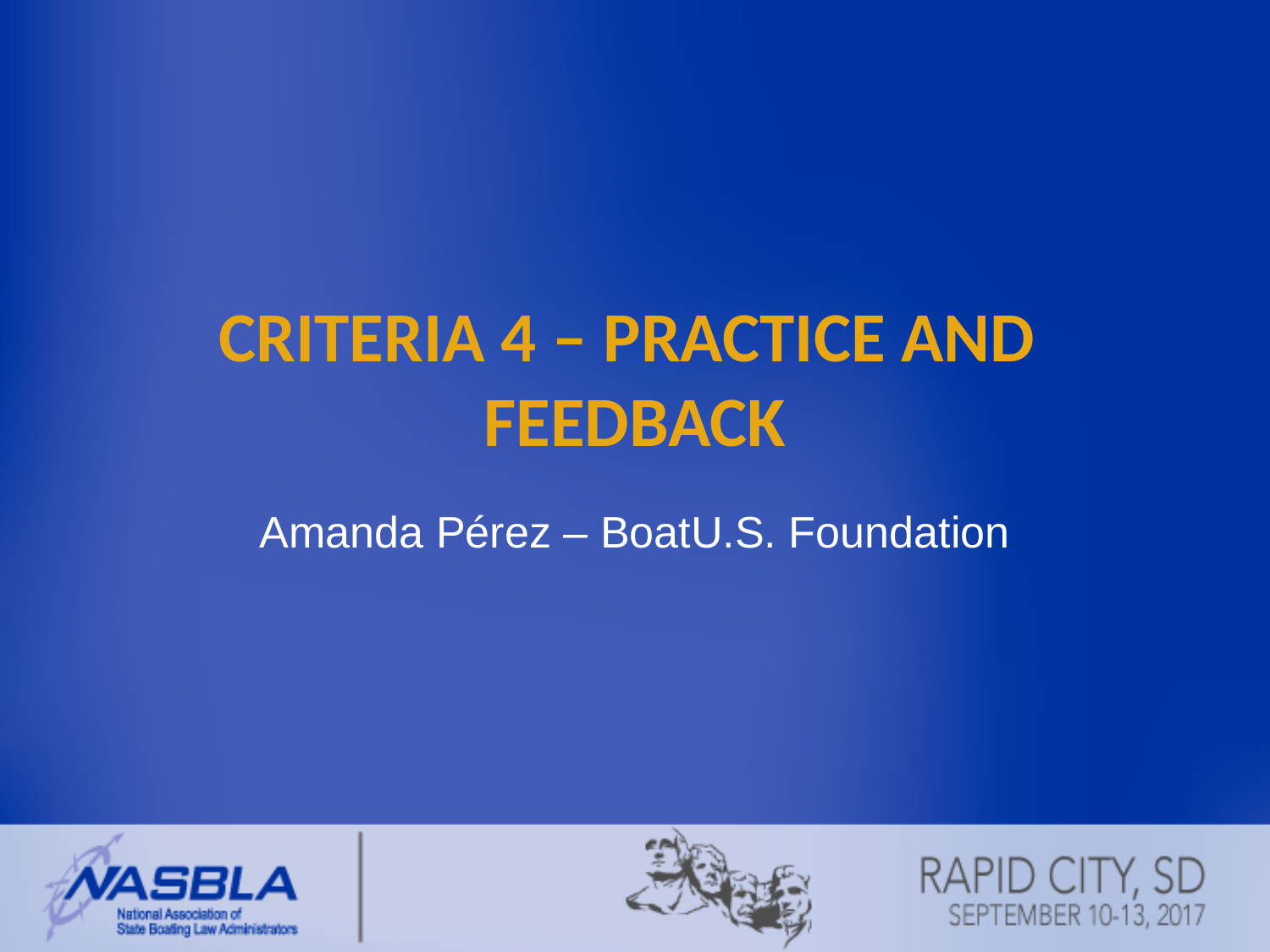

# Criteria 4 – Practice and  Feedback
Amanda Pérez – BoatU.S. Foundation